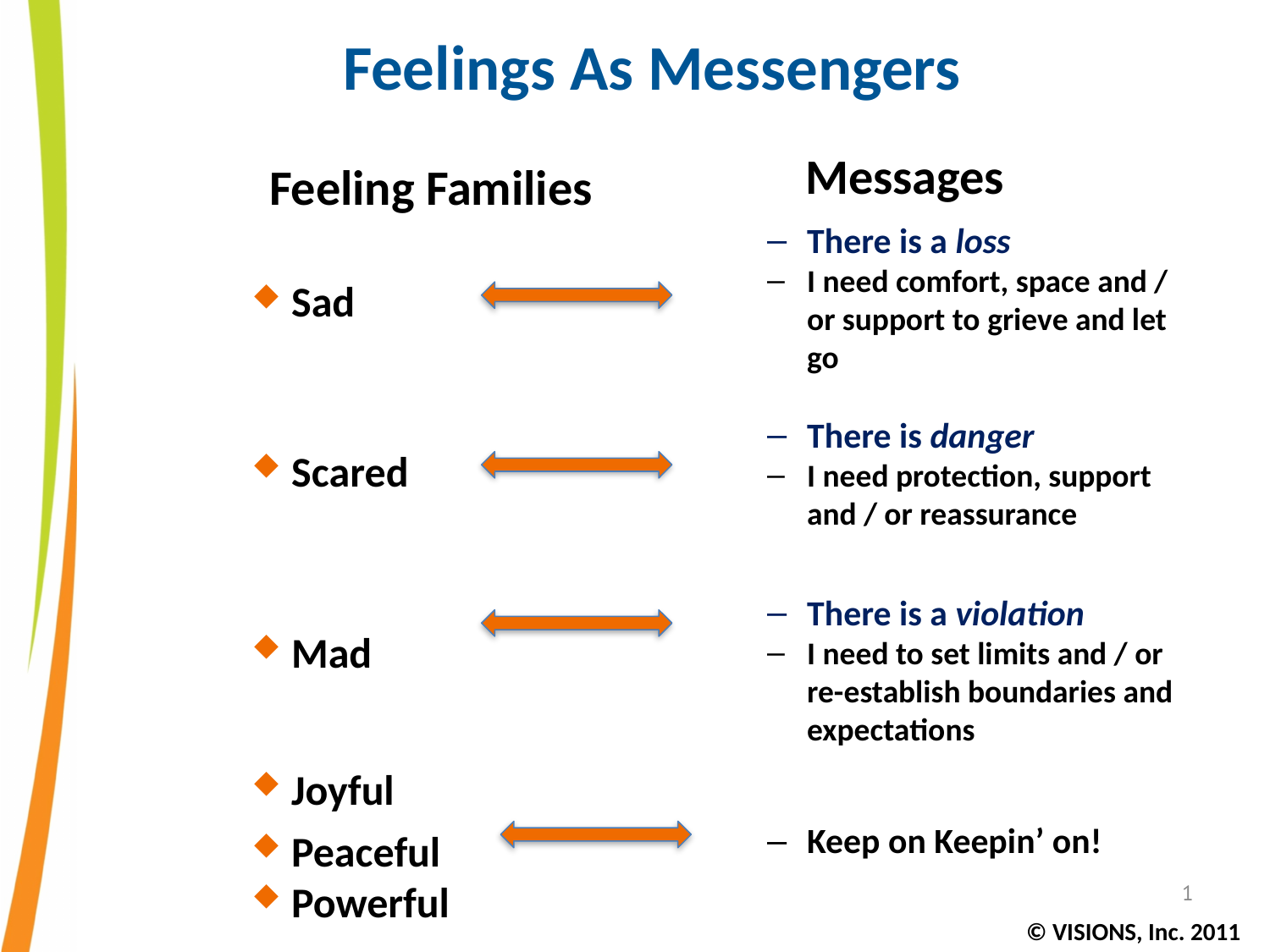

1
Feelings As Messengers
Messages
Feeling Families

Sad

Scared

Mad

Joyful
Peaceful
Powerful

© VISIONS, Inc. 2015

There is a loss
I need comfort, space and / or support to grieve and let go

There is danger
I need protection, support and / or reassurance

There is a violation
I need to set limits and / or re-establish boundaries and expectations

Keep on Keepin’ on!

© VISIONS, Inc. 2011